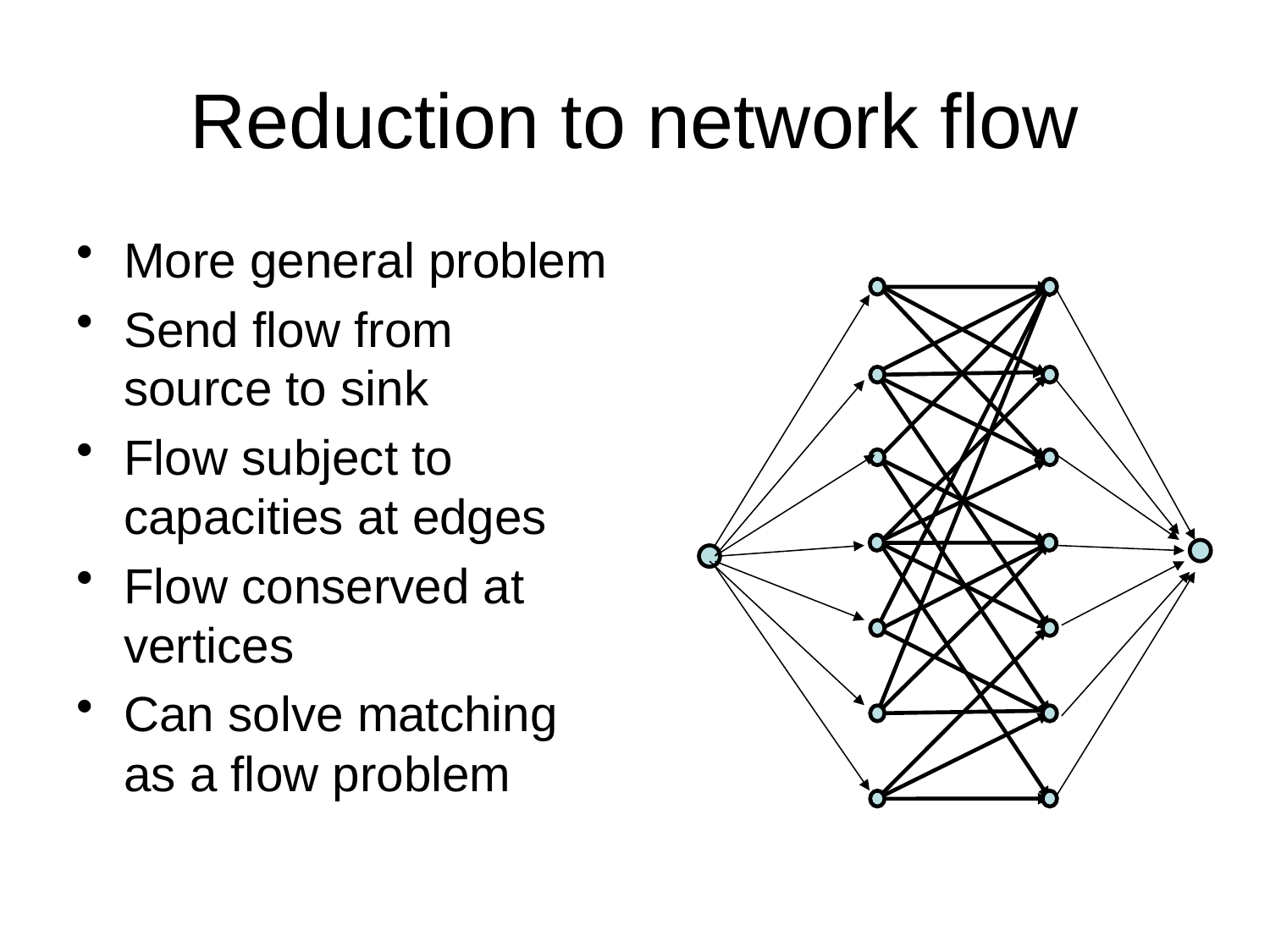

# Reduction to network flow
More general problem
Send flow from source to sink
Flow subject to capacities at edges
Flow conserved at vertices
Can solve matching as a flow problem